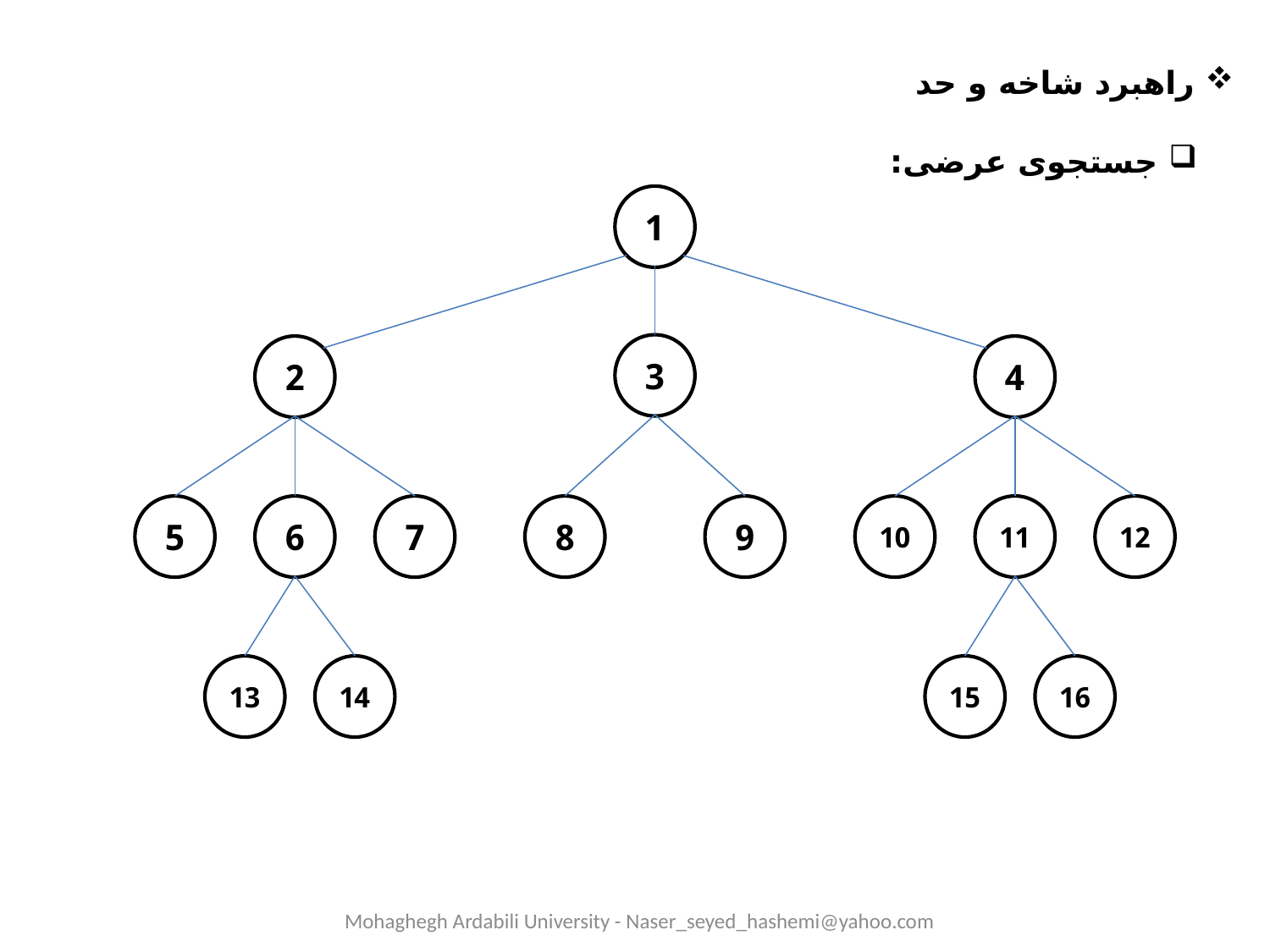

راهبرد شاخه و حد
جستجوی عرضی:
1
3
2
4
5
6
7
8
9
10
11
12
13
14
15
16
Mohaghegh Ardabili University - Naser_seyed_hashemi@yahoo.com